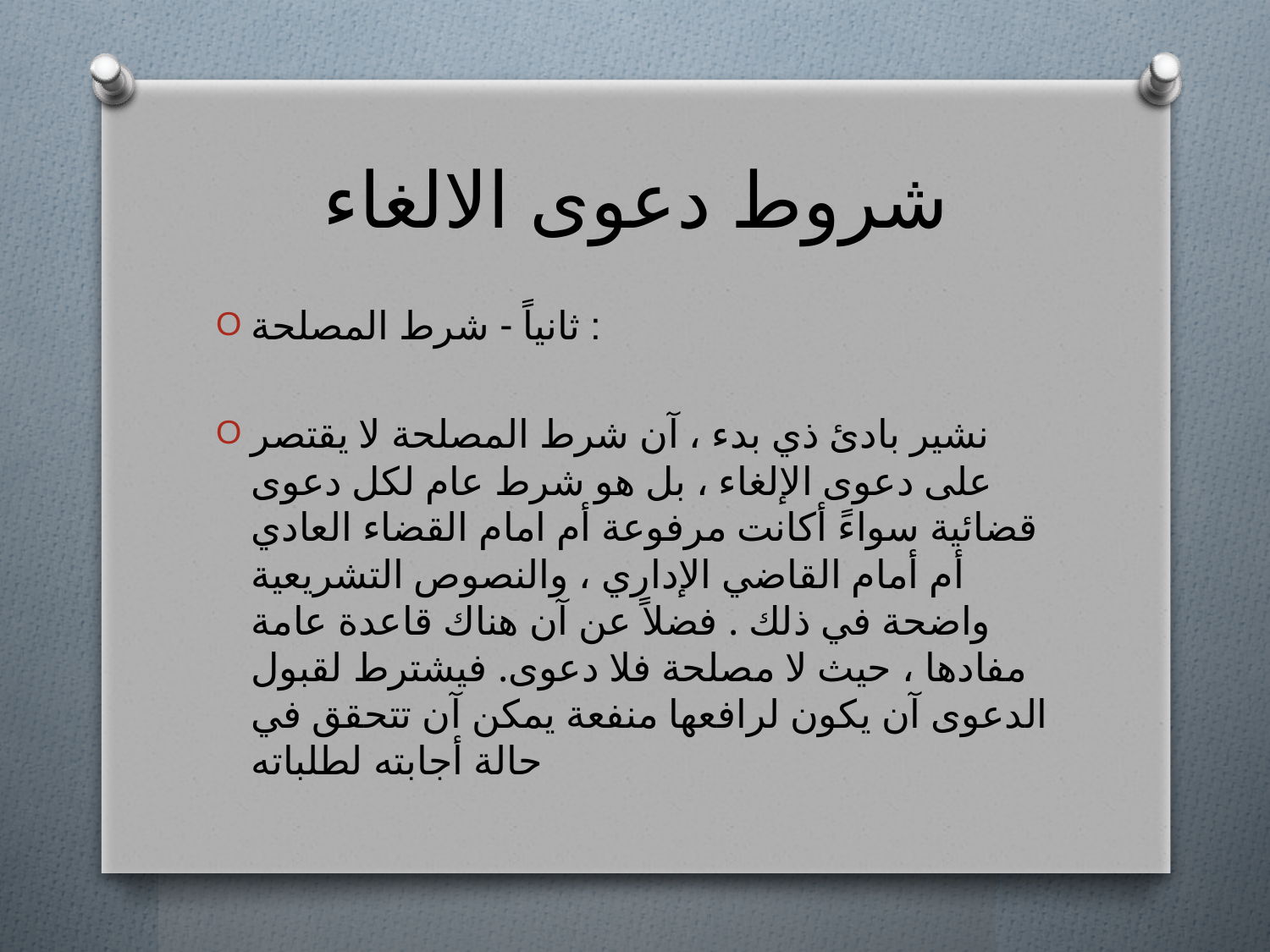

# شروط دعوى الالغاء
ثانياً - شرط المصلحة :

نشير بادئ ذي بدء ، آن شرط المصلحة لا يقتصر على دعوى الإلغاء ، بل هو شرط عام لكل دعوى قضائية سواءً أكانت مرفوعة أم امام القضاء العادي أم أمام القاضي الإداري ، والنصوص التشريعية واضحة في ذلك . فضلاً عن آن هناك قاعدة عامة مفادها ، حيث لا مصلحة فلا دعوى. فيشترط لقبول الدعوى آن يكون لرافعها منفعة يمكن آن تتحقق في حالة أجابته لطلباته